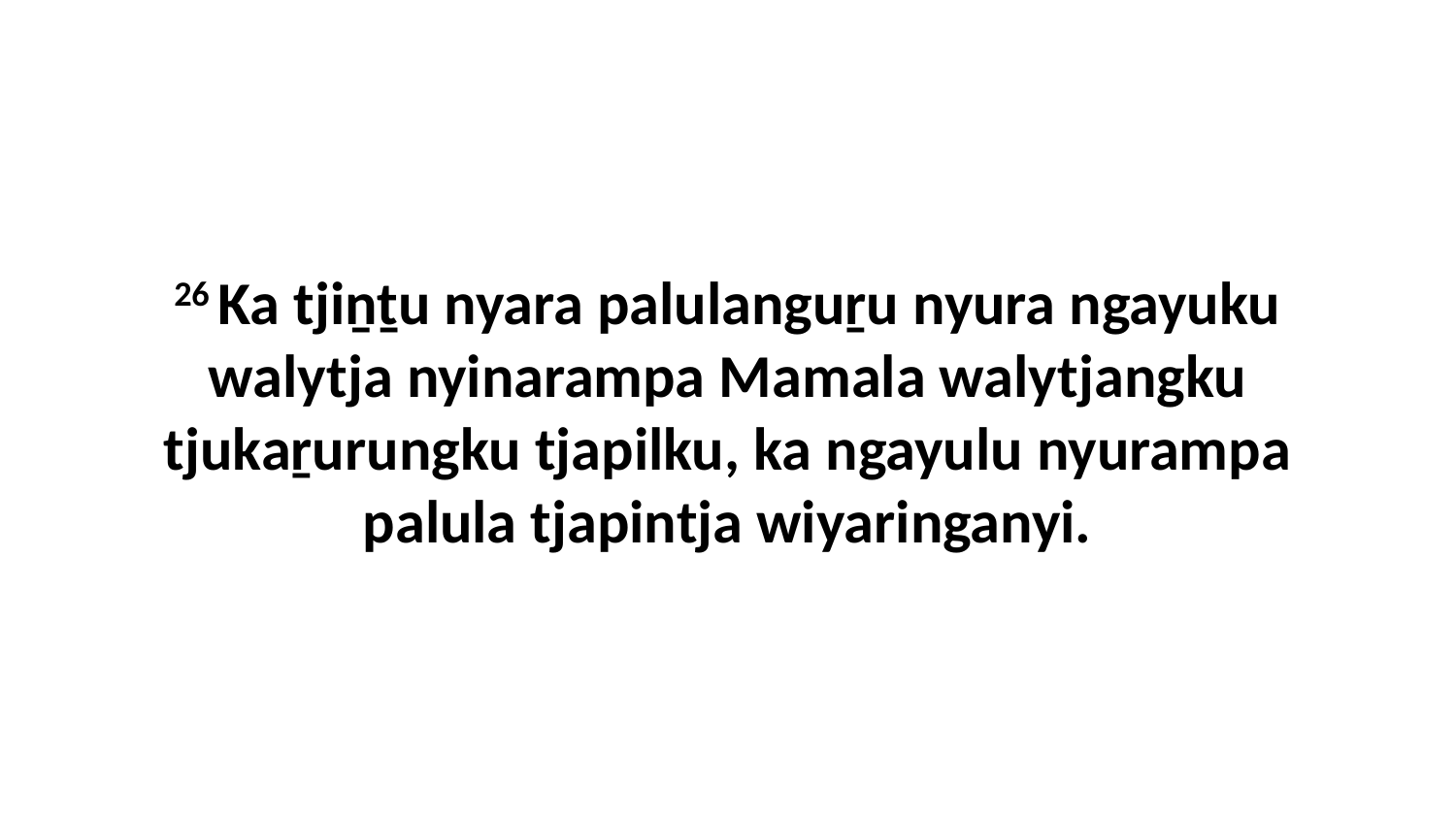

26 Ka tjiṉṯu nyara palulanguṟu nyura ngayuku walytja nyinarampa Mamala walytjangku tjukaṟurungku tjapilku, ka ngayulu nyurampa palula tjapintja wiyaringanyi.